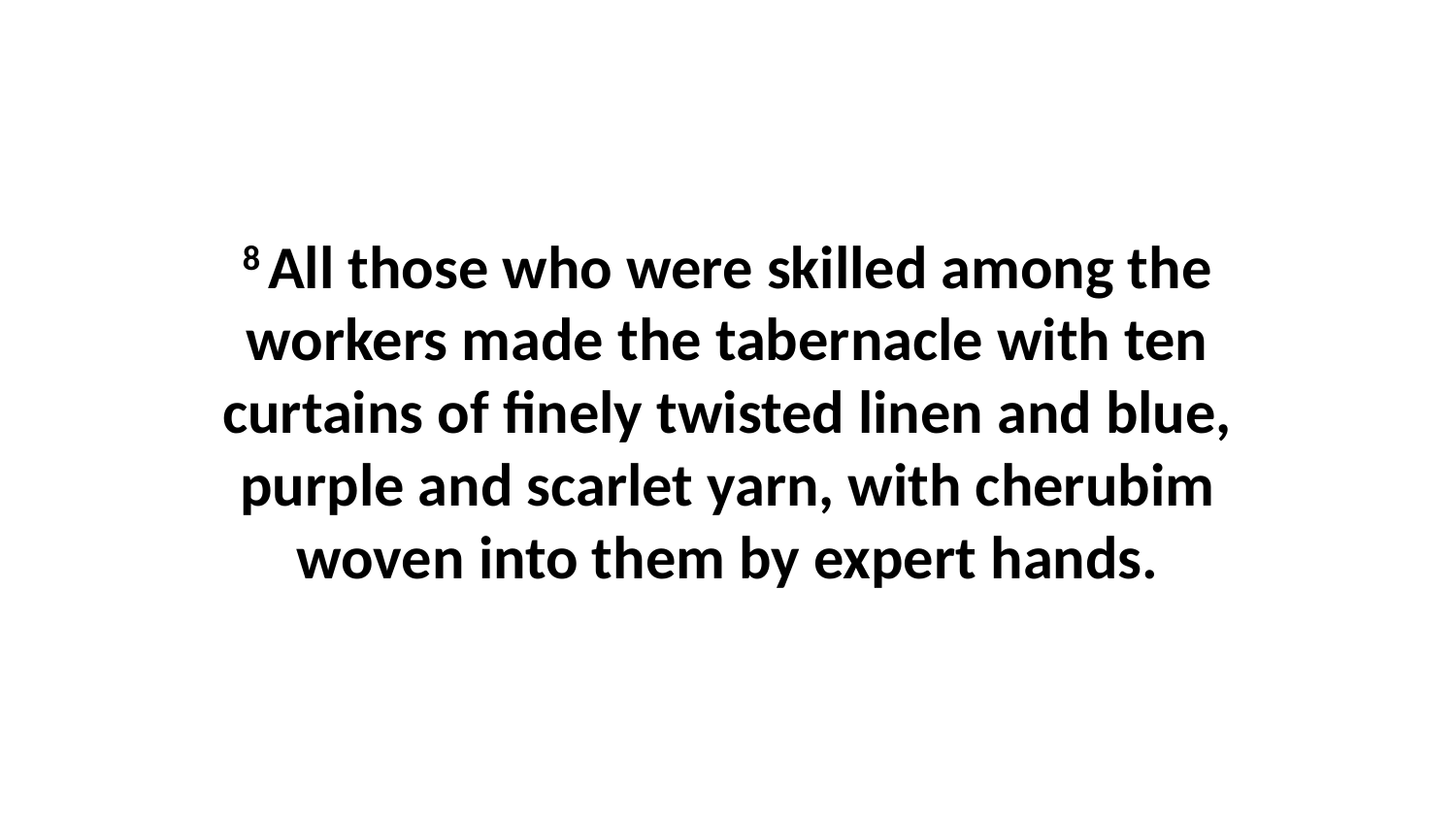

8 All those who were skilled among the workers made the tabernacle with ten curtains of finely twisted linen and blue, purple and scarlet yarn, with cherubim woven into them by expert hands.